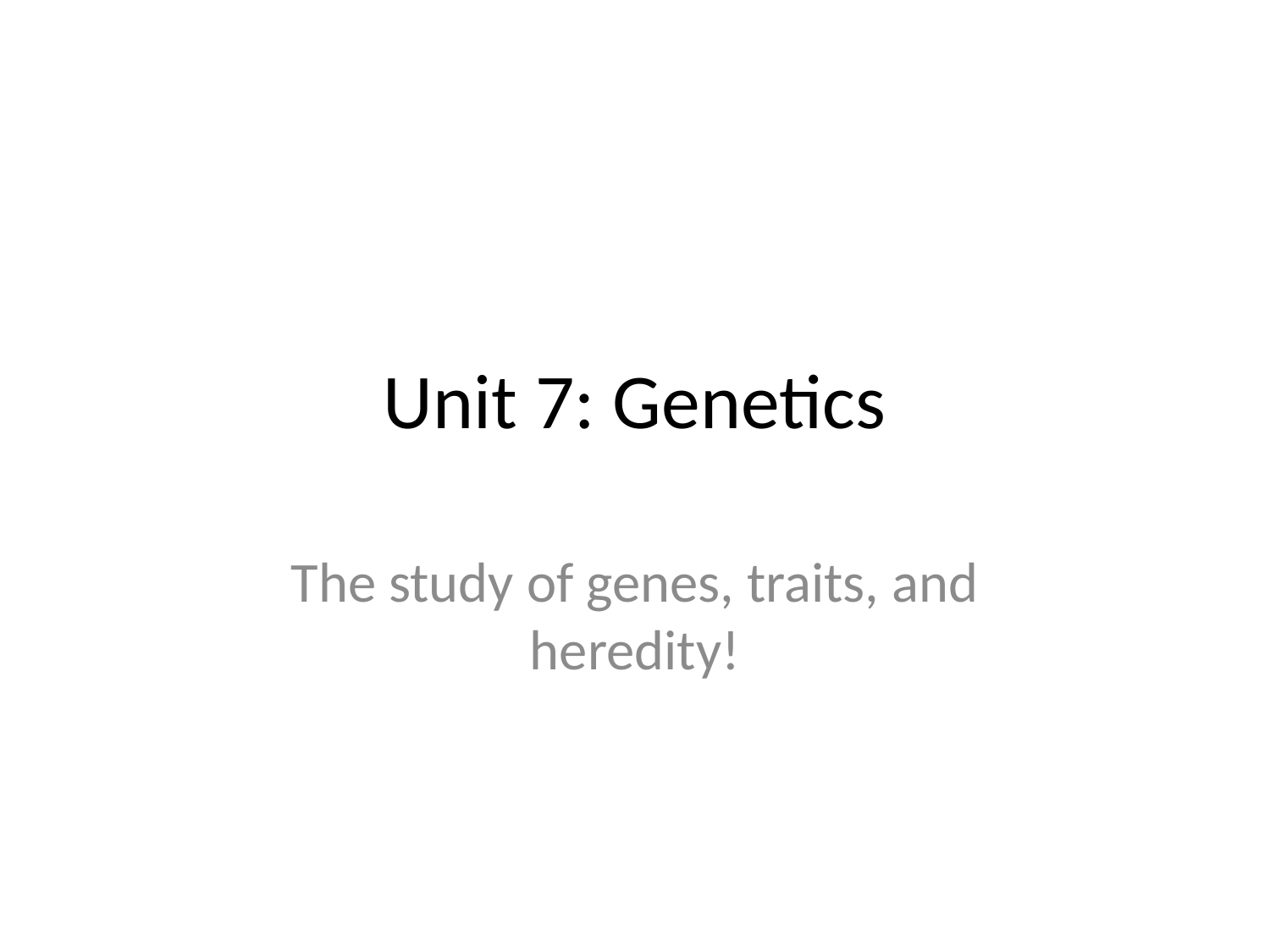

# Unit 7: Genetics
The study of genes, traits, and heredity!